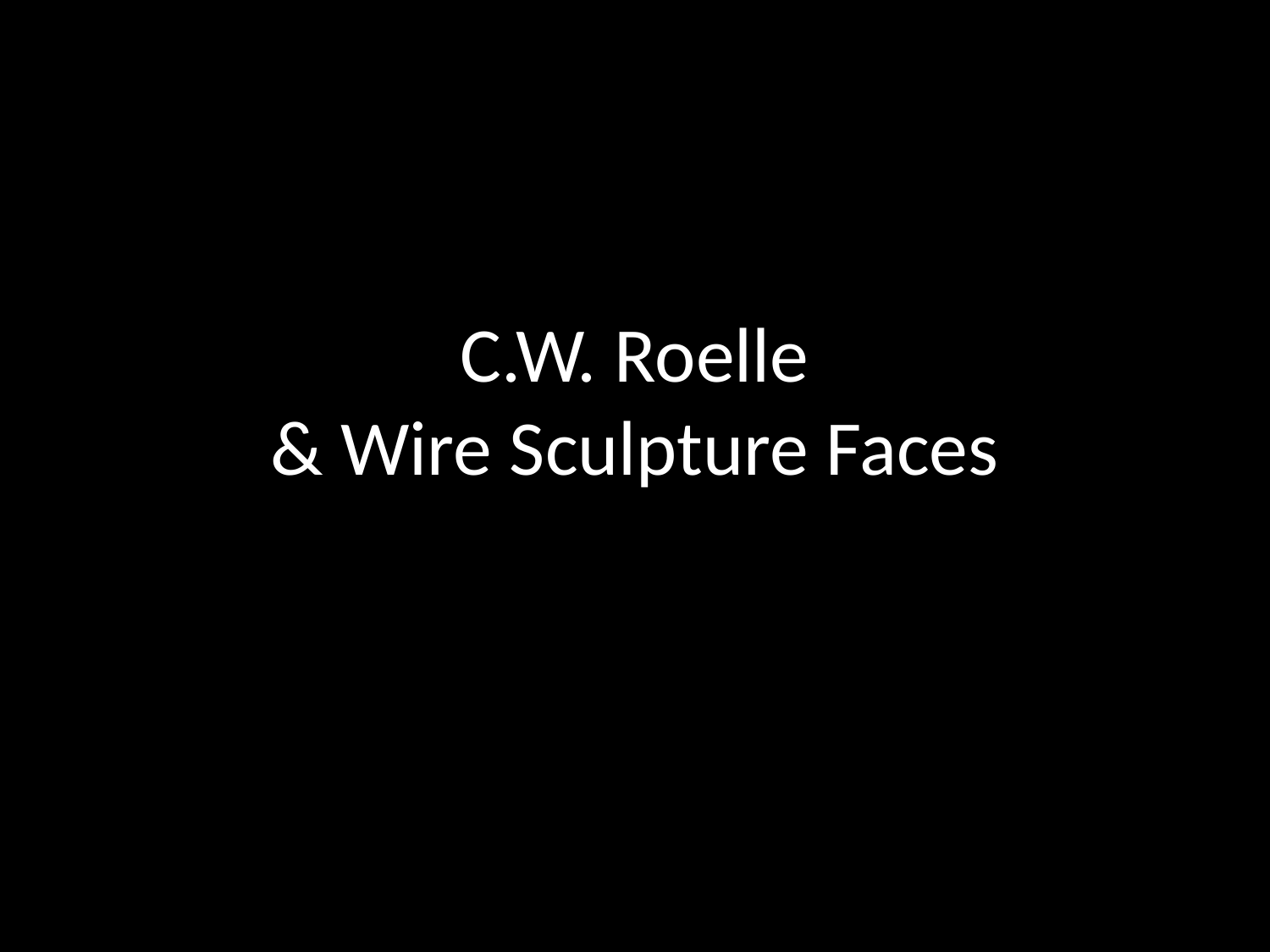

# C.W. Roelle & Wire Sculpture Faces